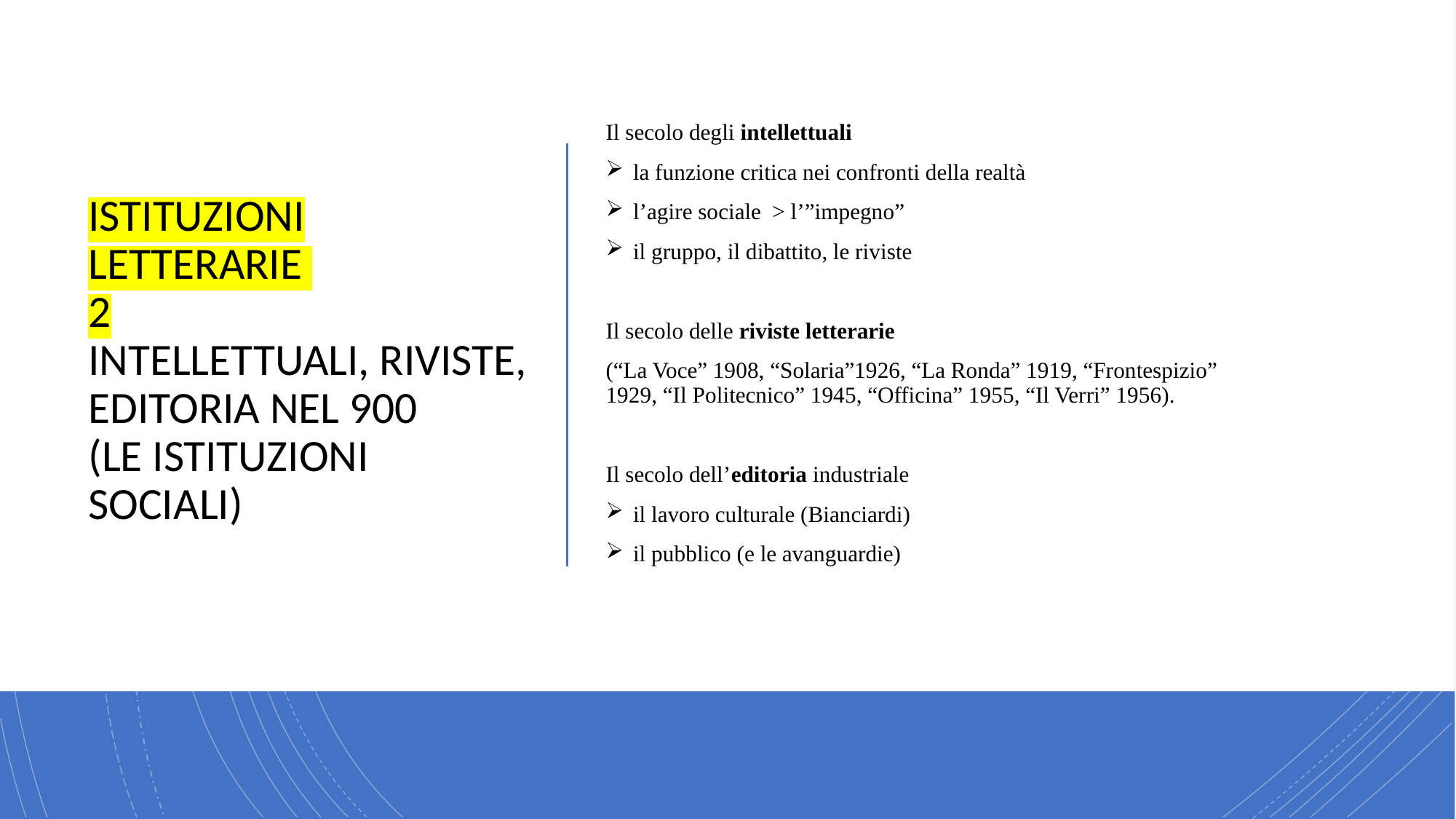

# ISTITUZIONI LETTERARIE 2 INTELLETTUALI, RIVISTE, EDITORIA NEL 900 (LE ISTITUZIONI SOCIALI)
Il secolo degli intellettuali
la funzione critica nei confronti della realtà
l’agire sociale  > l’”impegno”
il gruppo, il dibattito, le riviste

Il secolo delle riviste letterarie
(“La Voce” 1908, “Solaria”1926, “La Ronda” 1919, “Frontespizio” 1929, “Il Politecnico” 1945, “Officina” 1955, “Il Verri” 1956).

Il secolo dell’editoria industriale
il lavoro culturale (Bianciardi)
il pubblico (e le avanguardie)